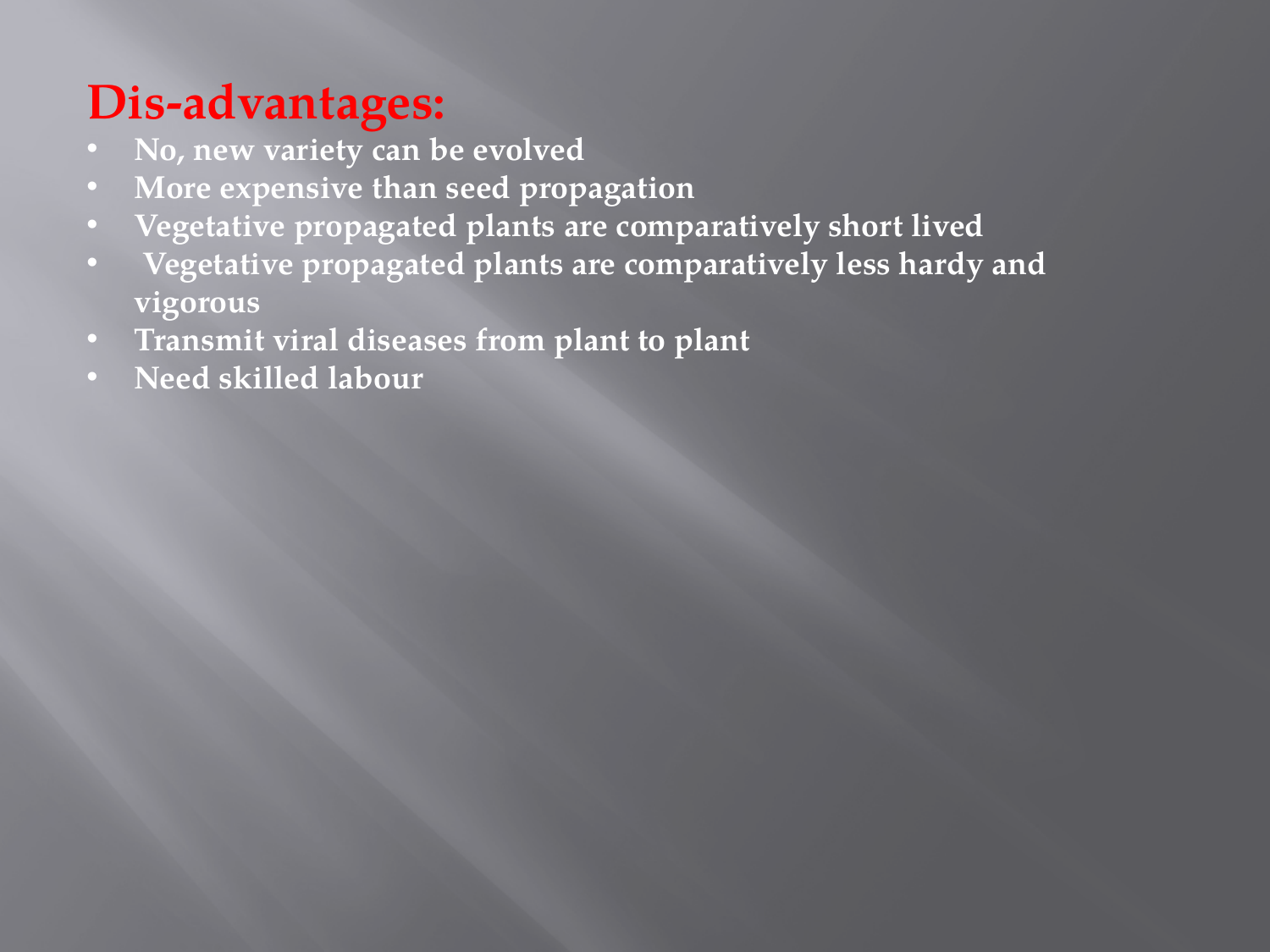

Dis-advantages:
No, new variety can be evolved
More expensive than seed propagation
Vegetative propagated plants are comparatively short lived
 Vegetative propagated plants are comparatively less hardy and vigorous
Transmit viral diseases from plant to plant
Need skilled labour